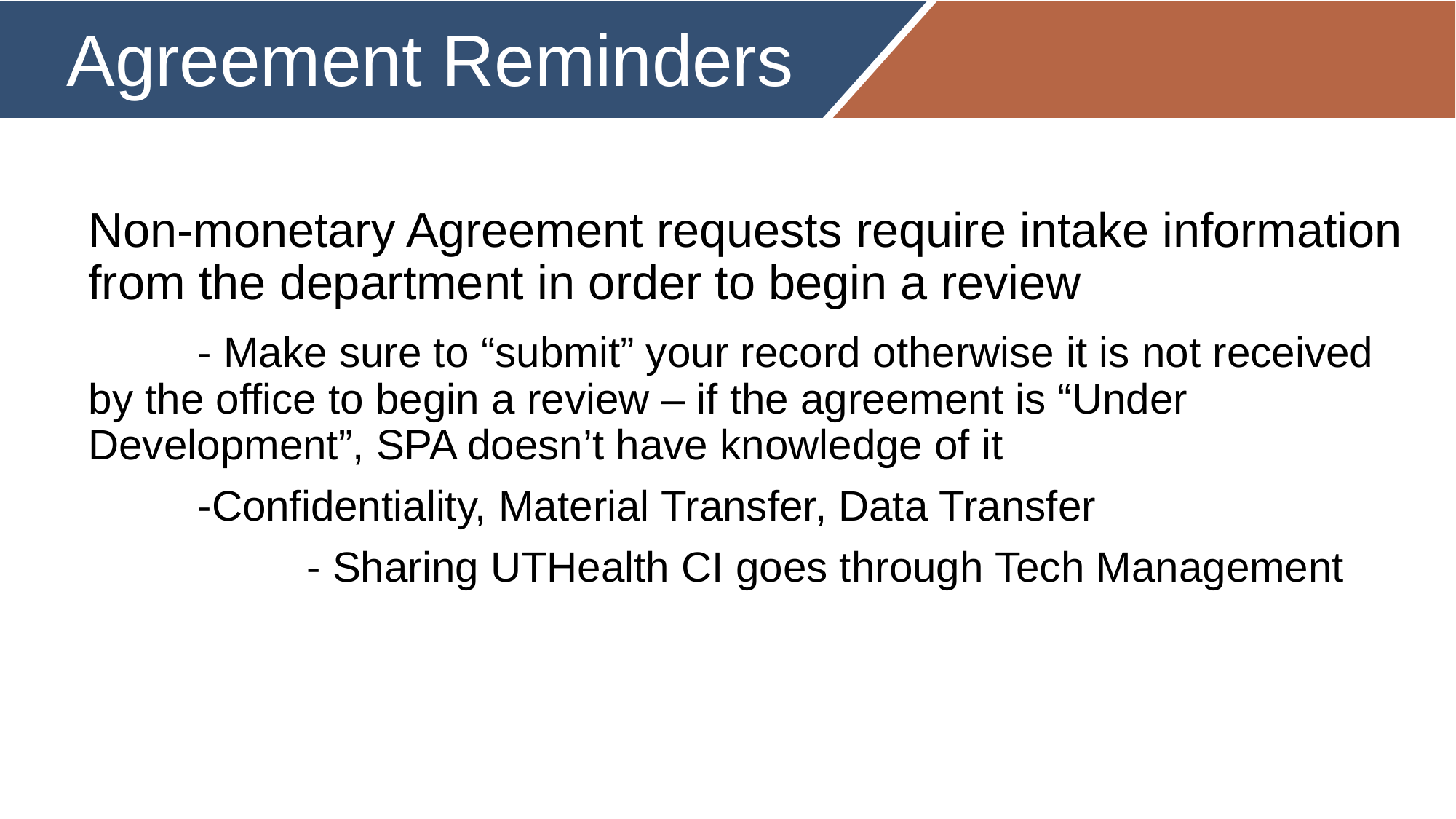

# Agreement Reminders
Non-monetary Agreement requests require intake information from the department in order to begin a review
	- Make sure to “submit” your record otherwise it is not received by the office to begin a review – if the agreement is “Under Development”, SPA doesn’t have knowledge of it
	-Confidentiality, Material Transfer, Data Transfer
		- Sharing UTHealth CI goes through Tech Management